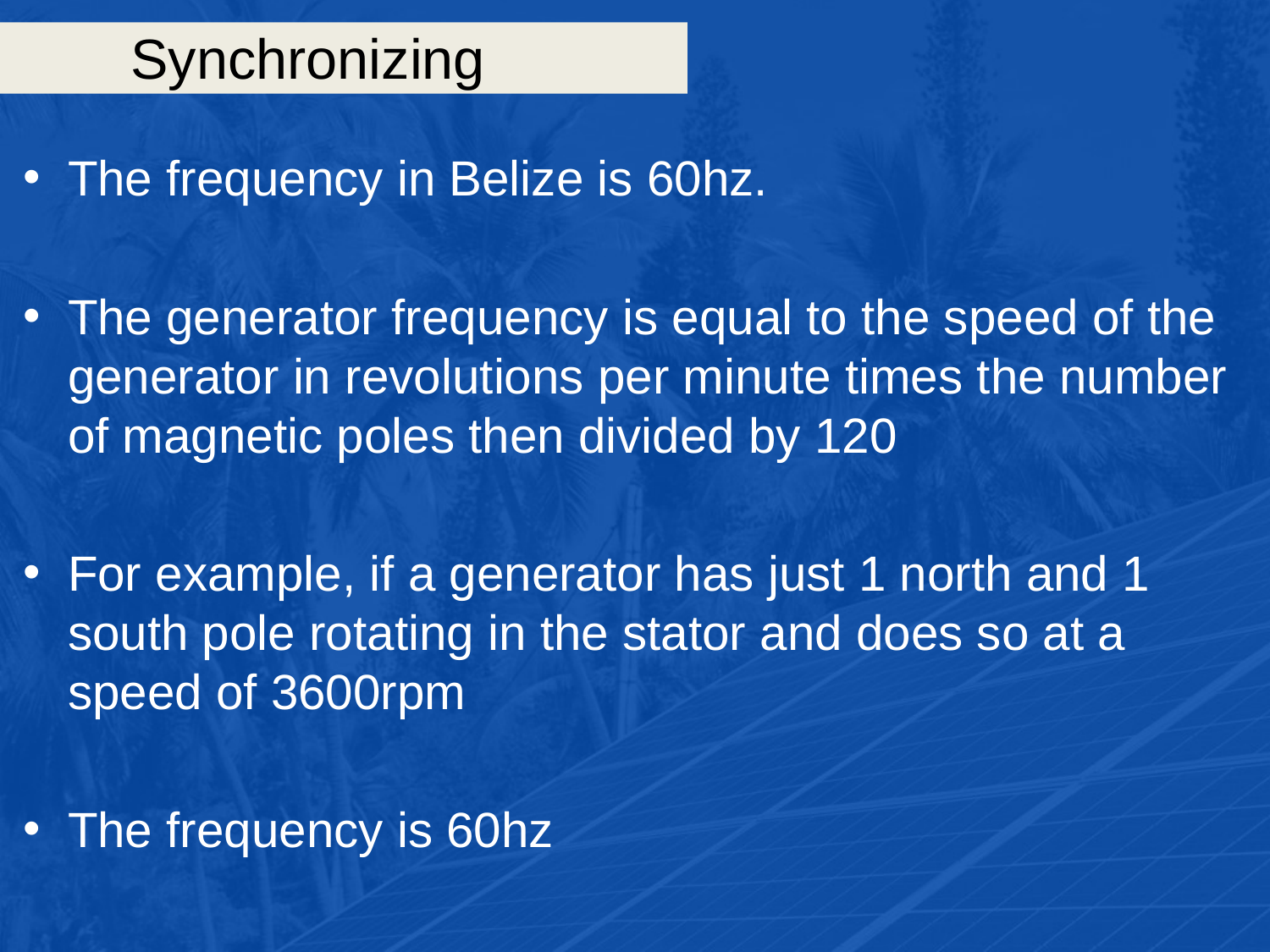

# Synchronizing
The frequency in Belize is 60hz.

The generator frequency is equal to the speed of the generator in revolutions per minute times the number of magnetic poles then divided by 120

For example, if a generator has just 1 north and 1 south pole rotating in the stator and does so at a speed of 3600rpm

The frequency is 60hz